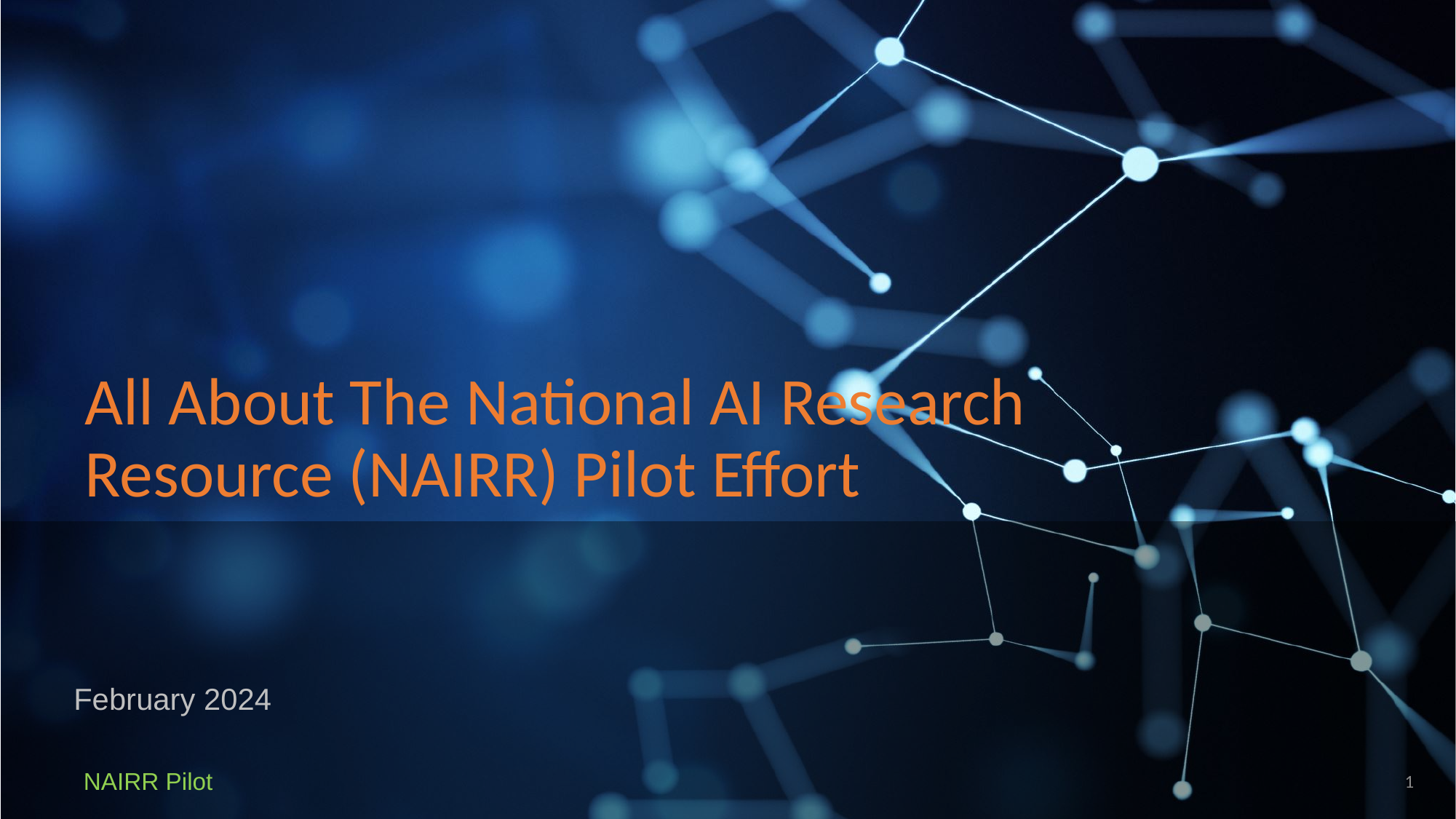

# All About The National AI Research Resource (NAIRR) Pilot Effort
February 2024
1